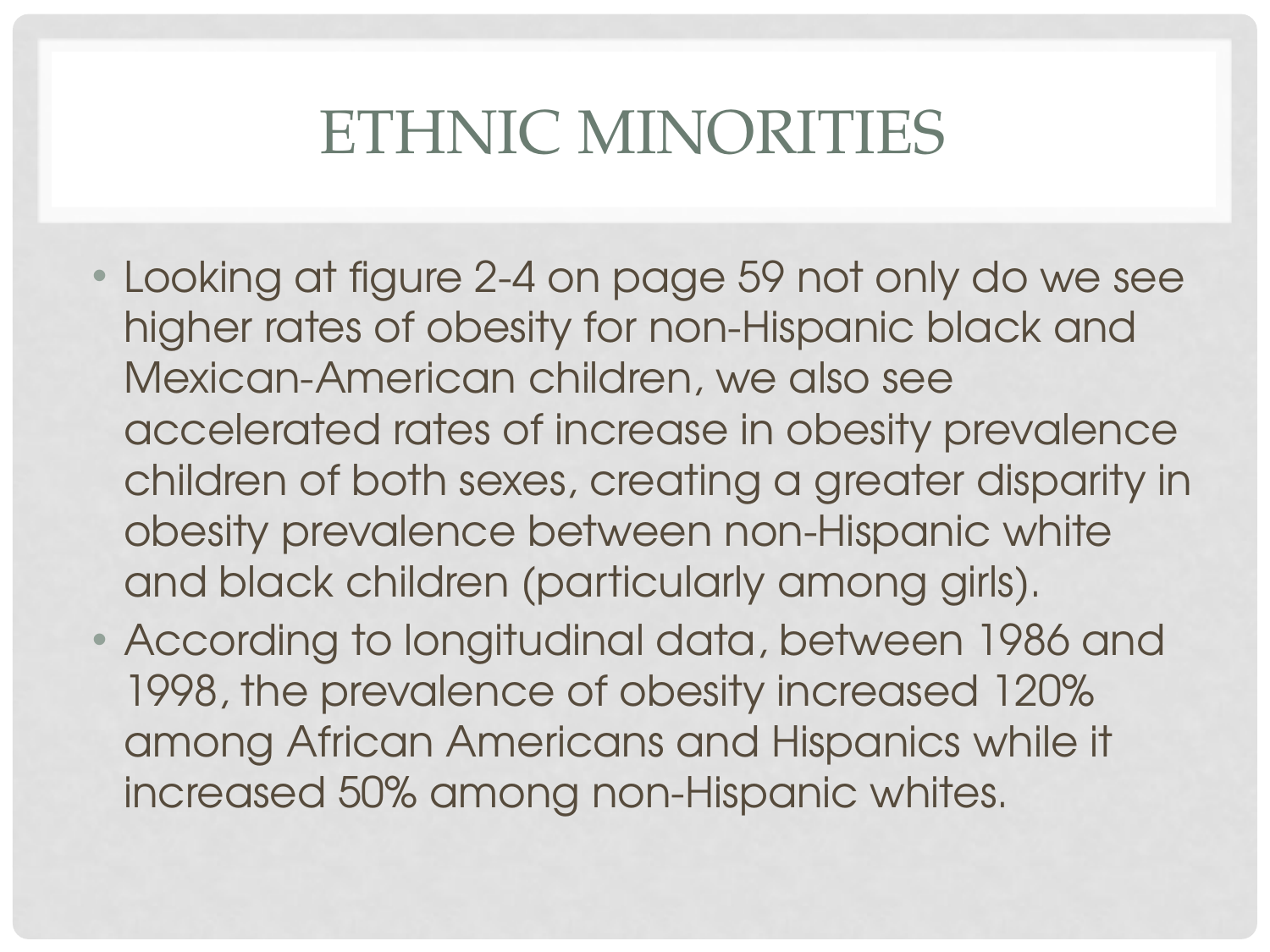

# ethnic Minorities
Looking at figure 2-4 on page 59 not only do we see higher rates of obesity for non-Hispanic black and Mexican-American children, we also see accelerated rates of increase in obesity prevalence children of both sexes, creating a greater disparity in obesity prevalence between non-Hispanic white and black children (particularly among girls).
According to longitudinal data, between 1986 and 1998, the prevalence of obesity increased 120% among African Americans and Hispanics while it increased 50% among non-Hispanic whites.